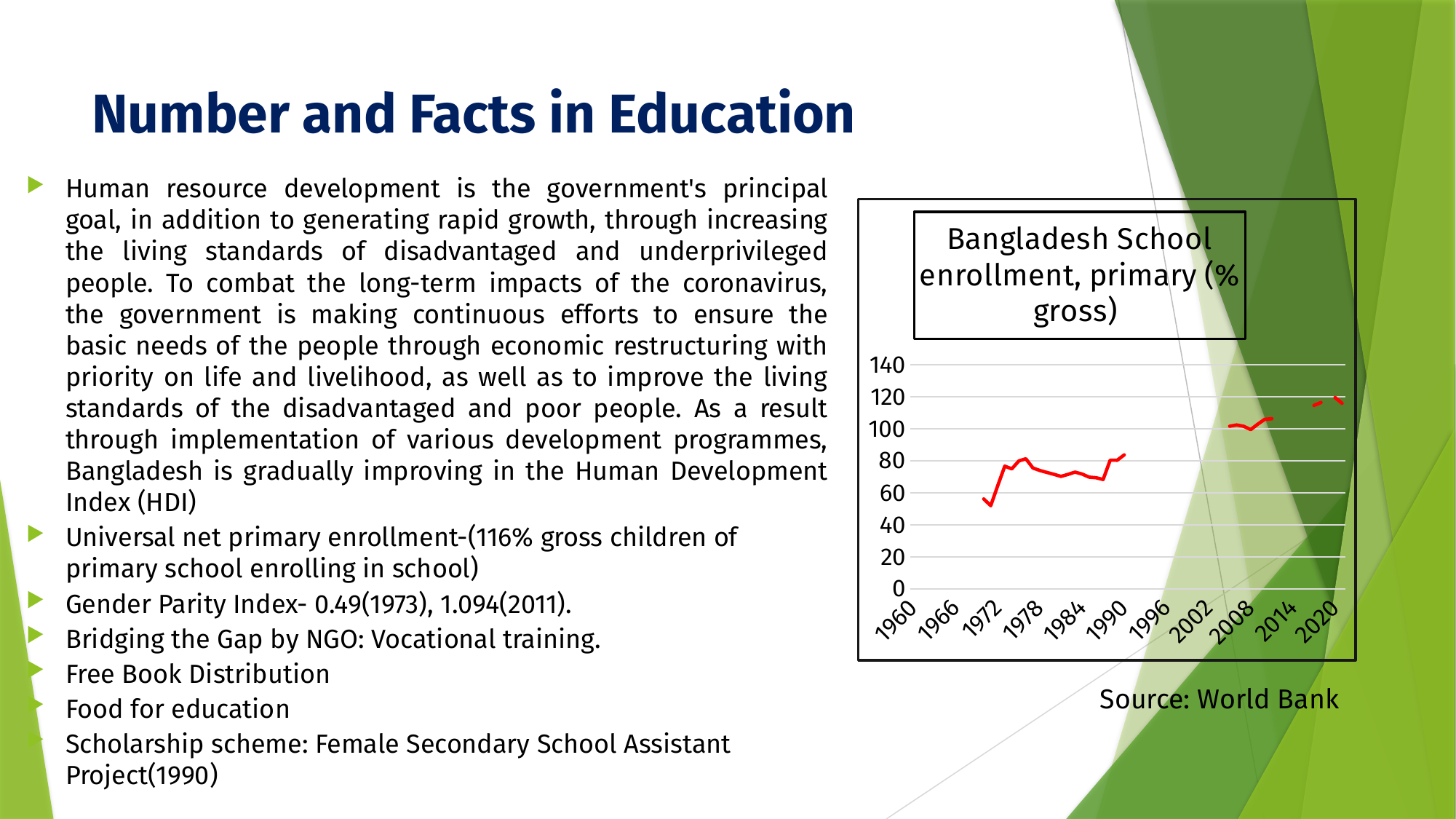

# Number and Facts in Education
Human resource development is the government's principal goal, in addition to generating rapid growth, through increasing the living standards of disadvantaged and underprivileged people. To combat the long-term impacts of the coronavirus, the government is making continuous efforts to ensure the basic needs of the people through economic restructuring with priority on life and livelihood, as well as to improve the living standards of the disadvantaged and poor people. As a result through implementation of various development programmes, Bangladesh is gradually improving in the Human Development Index (HDI)
Universal net primary enrollment-(116% gross children of primary school enrolling in school)
Gender Parity Index- 0.49(1973), 1.094(2011).
Bridging the Gap by NGO: Vocational training.
Free Book Distribution
Food for education
Scholarship scheme: Female Secondary School Assistant Project(1990)

### Chart: Bangladesh School enrollment, primary (% gross)

| Category | Bangladesh |
|---|---|
| 1960 | None |
| 1961 | None |
| 1962 | None |
| 1963 | None |
| 1964 | None |
| 1965 | None |
| 1966 | None |
| 1967 | None |
| 1968 | None |
| 1969 | None |
| 1970 | 56.2668991088867 |
| 1971 | 52.0538101196289 |
| 1972 | 64.5281600952148 |
| 1973 | 76.7196197509766 |
| 1974 | 75.0434265136719 |
| 1975 | 79.9832763671875 |
| 1976 | 81.3503112792969 |
| 1977 | 75.5715026855469 |
| 1978 | 74.023323059082 |
| 1979 | 72.8237075805664 |
| 1980 | 71.6114120483398 |
| 1981 | 70.3406524658203 |
| 1982 | 71.5910415649414 |
| 1983 | 73.0271301269531 |
| 1984 | 71.7993774414063 |
| 1985 | 69.8883666992188 |
| 1986 | 69.5049133300781 |
| 1987 | 68.4233474731445 |
| 1988 | 80.4510879516602 |
| 1989 | 80.419921875 |
| 1990 | 83.7970123291016 |
| 1991 | None |
| 1992 | None |
| 1993 | None |
| 1994 | None |
| 1995 | None |
| 1996 | None |
| 1997 | None |
| 1998 | None |
| 1999 | None |
| 2000 | None |
| 2001 | None |
| 2002 | None |
| 2003 | None |
| 2004 | None |
| 2005 | 101.647811889648 |
| 2006 | 102.416152954102 |
| 2007 | 101.620246887207 |
| 2008 | 99.5429306030273 |
| 2009 | 102.92756652832 |
| 2010 | 105.974548339844 |
| 2011 | 106.330116271973 |
| 2012 | None |
| 2013 | None |
| 2014 | None |
| 2015 | None |
| 2016 | None |
| 2017 | 114.615631103516 |
| 2018 | 116.466346740723 |
| 2019 | None |
| 2020 | 119.556449890137 |
| 2021 | 115.946647644043 |
Source: World Bank